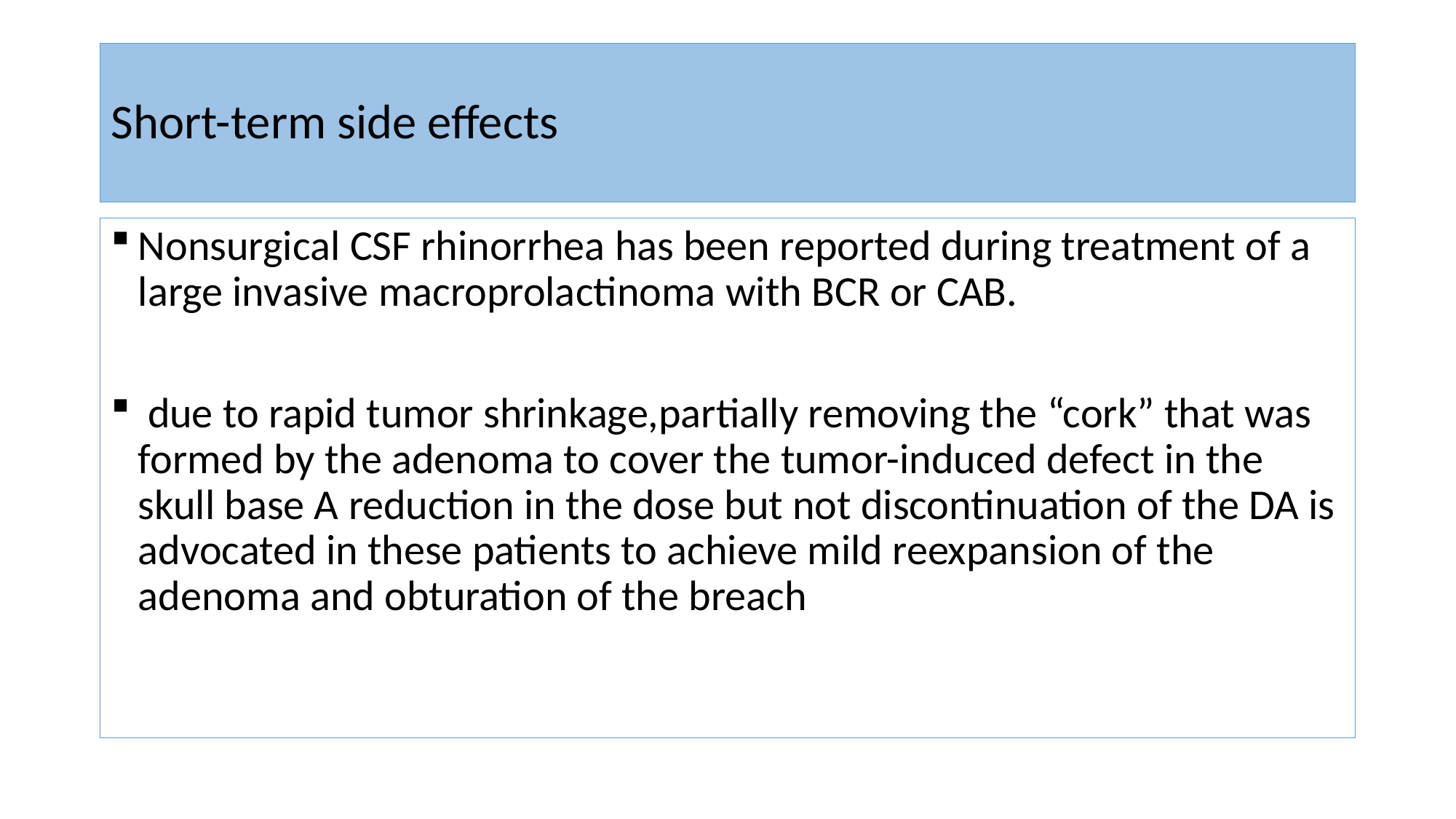

# Short-term side effects
Nonsurgical CSF rhinorrhea has been reported during treatment of a large invasive macroprolactinoma with BCR or CAB.

 due to rapid tumor shrinkage,partially removing the “cork” that was formed by the adenoma to cover the tumor-induced defect in the skull base A reduction in the dose but not discontinuation of the DA is advocated in these patients to achieve mild reexpansion of the adenoma and obturation of the breach